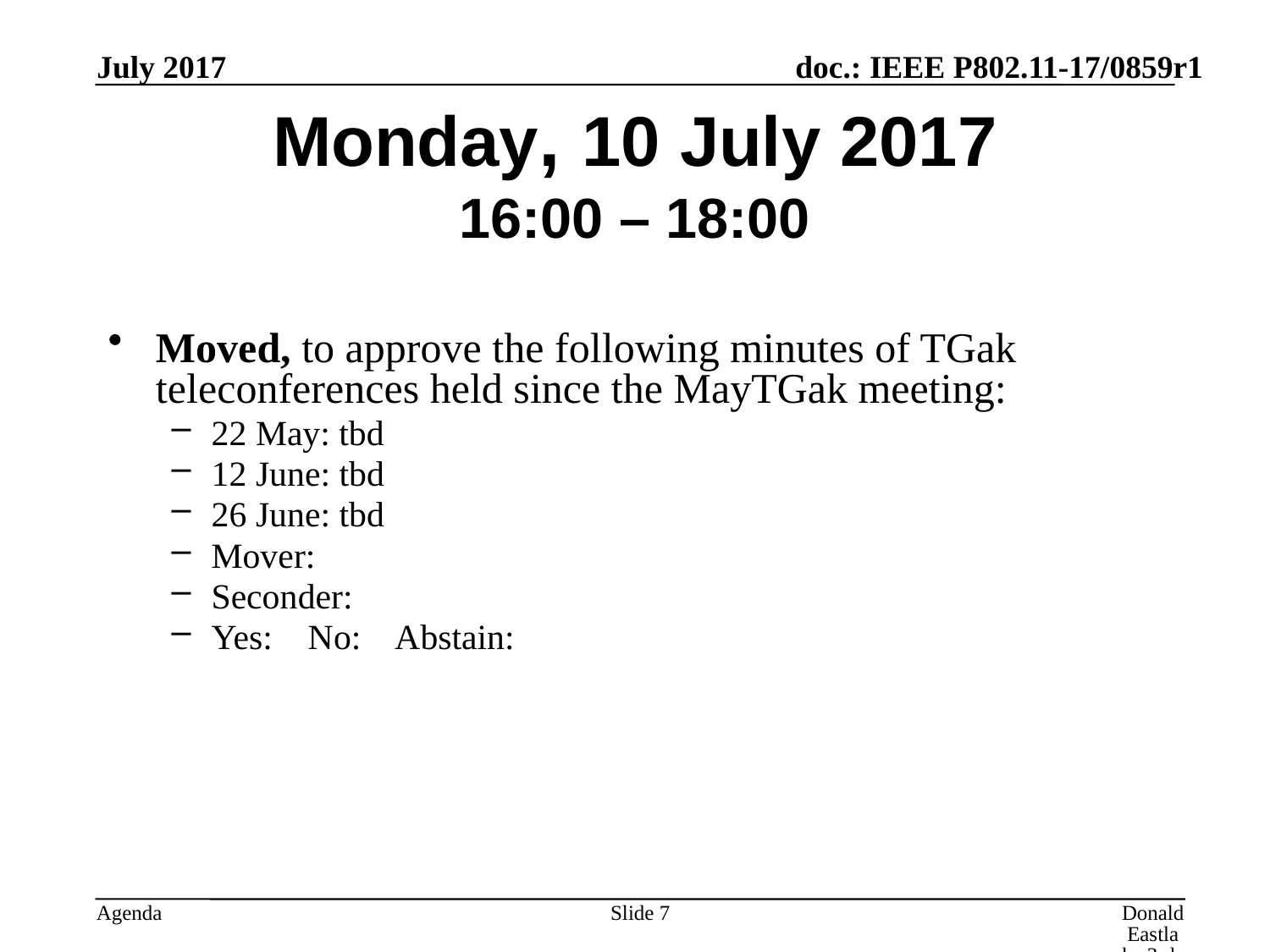

July 2017
# Monday, 10 July 2017 16:00 – 18:00

Moved, to approve the following minutes of TGak teleconferences held since the MayTGak meeting:
22 May: tbd
12 June: tbd
26 June: tbd
Mover:
Seconder:
Yes:    No:    Abstain:

Slide 7
Donald Eastlake 3rd, Huawei Technologies